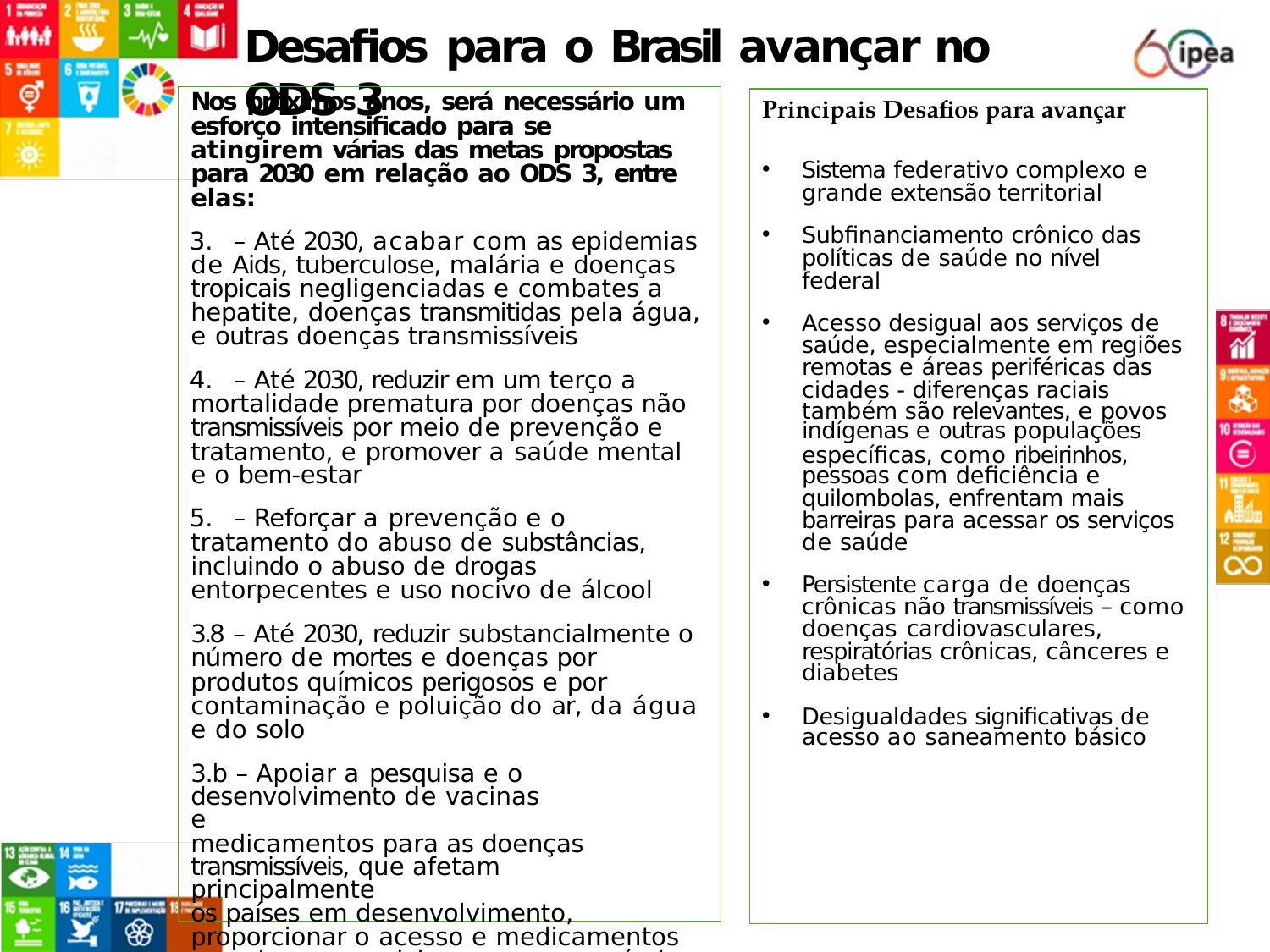

# Desafios para o Brasil avançar no ODS 3
Nos próximos anos, será necessário um esforço intensificado para se atingirem várias das metas propostas para 2030 em relação ao ODS 3, entre elas:
	– Até 2030, acabar com as epidemias de Aids, tuberculose, malária e doenças tropicais negligenciadas e combates a hepatite, doenças transmitidas pela água, e outras doenças transmissíveis
	– Até 2030, reduzir em um terço a mortalidade prematura por doenças não transmissíveis por meio de prevenção e
tratamento, e promover a saúde mental e o bem-estar
	– Reforçar a prevenção e o tratamento do abuso de substâncias, incluindo o abuso de drogas entorpecentes e uso nocivo de álcool
3.8 – Até 2030, reduzir substancialmente o número de mortes e doenças por produtos químicos perigosos e por contaminação e poluição do ar, da água e do solo
3.b – Apoiar a pesquisa e o desenvolvimento de vacinas e
medicamentos para as doenças transmissíveis, que afetam principalmente
os países em desenvolvimento, proporcionar o acesso e medicamentos e vacinas essenciais a preços acessíveis (...)

Principais Desafios para avançar

Sistema federativo complexo e grande extensão territorial
Subfinanciamento crônico das políticas de saúde no nível federal
Acesso desigual aos serviços de saúde, especialmente em regiões remotas e áreas periféricas das
cidades - diferenças raciais também são relevantes, e povos
indígenas e outras populações
específicas, como ribeirinhos, pessoas com deficiência e
quilombolas, enfrentam mais barreiras para acessar os serviços de saúde
Persistente carga de doenças crônicas não transmissíveis – como doenças cardiovasculares,
respiratórias crônicas, cânceres e diabetes
Desigualdades significativas de acesso ao saneamento básico